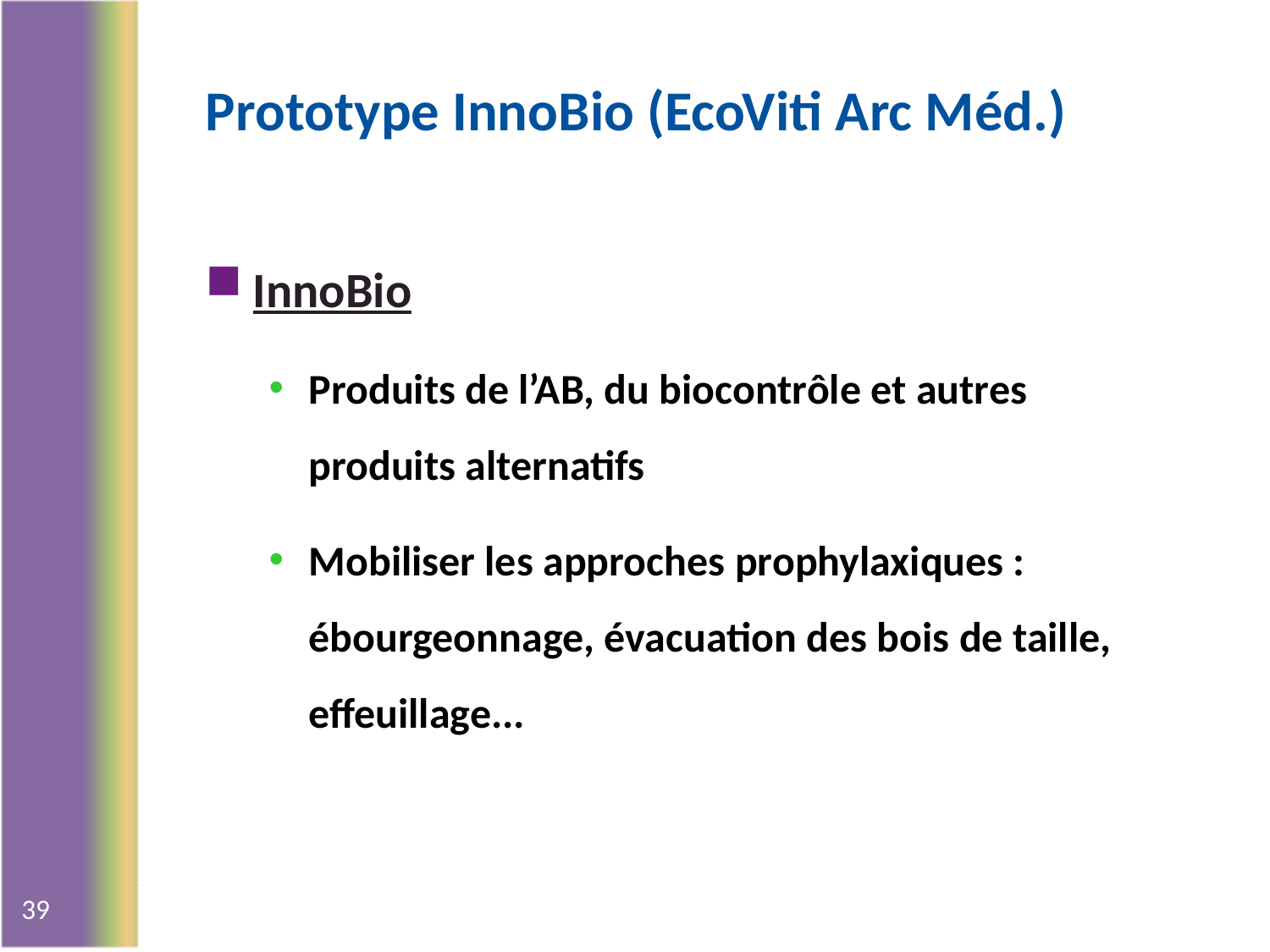

# Prototype InnoBio (EcoViti Arc Méd.)
InnoBio
Produits de l’AB, du biocontrôle et autres produits alternatifs
Mobiliser les approches prophylaxiques : ébourgeonnage, évacuation des bois de taille, effeuillage...

39